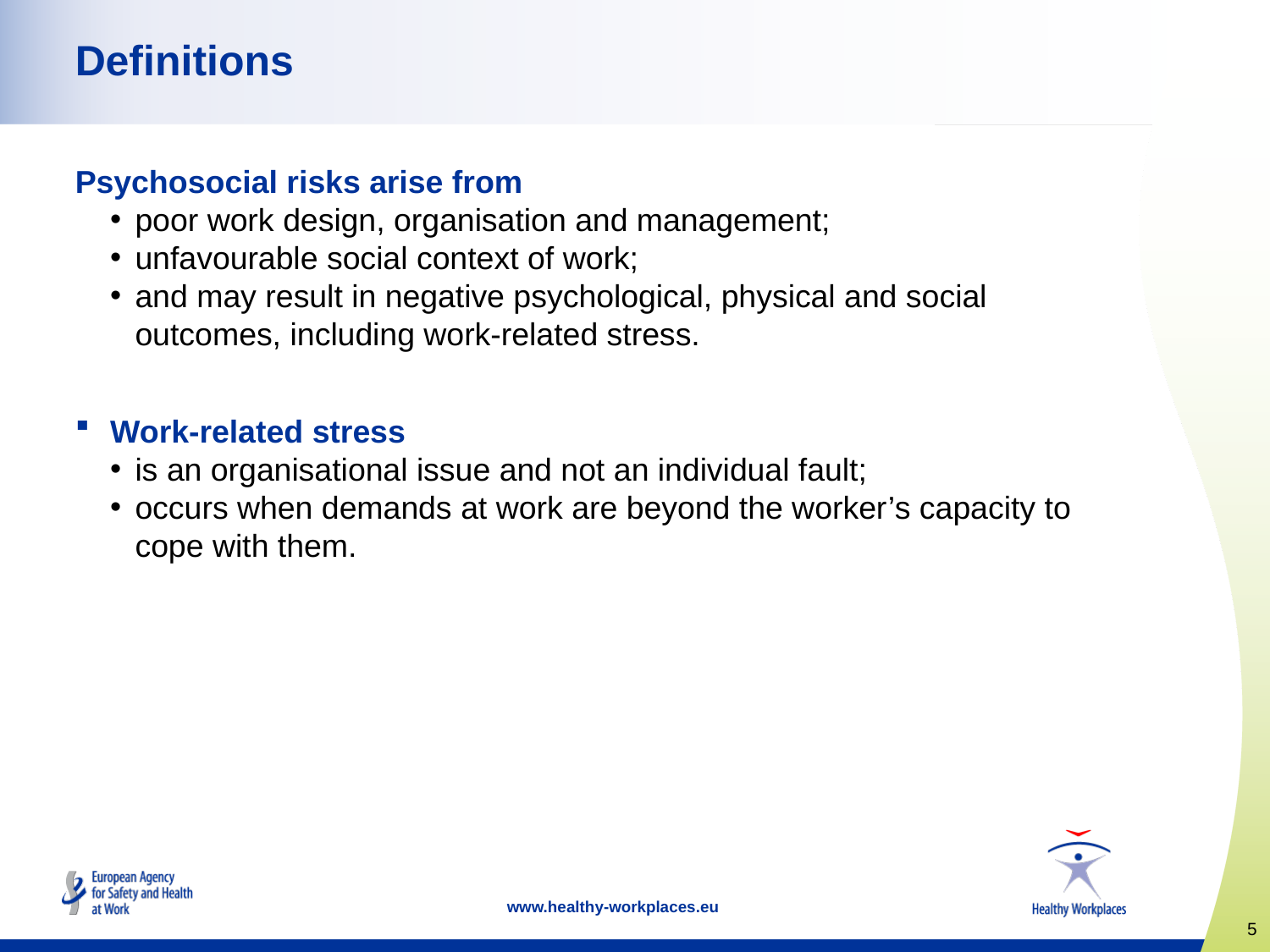

# Definitions
Psychosocial risks arise from
poor work design, organisation and management;
unfavourable social context of work;
and may result in negative psychological, physical and social outcomes, including work-related stress.

Work-related stress
is an organisational issue and not an individual fault;
occurs when demands at work are beyond the worker’s capacity to cope with them.